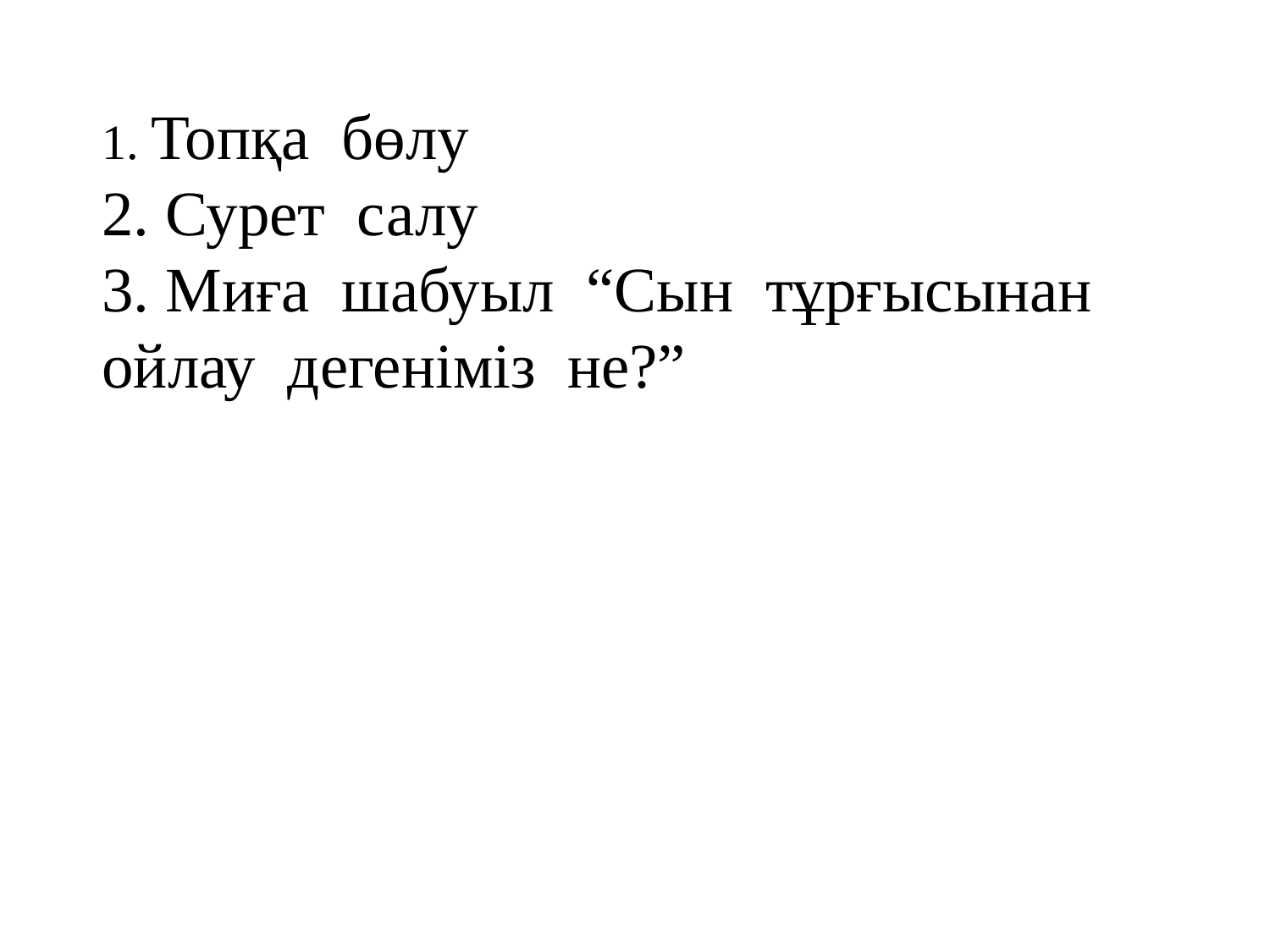

# 1. Топқа  бөлу 2. Сурет  салу 3. Миға  шабуыл  “Сын  тұрғысынан  ойлау  дегеніміз  не?”